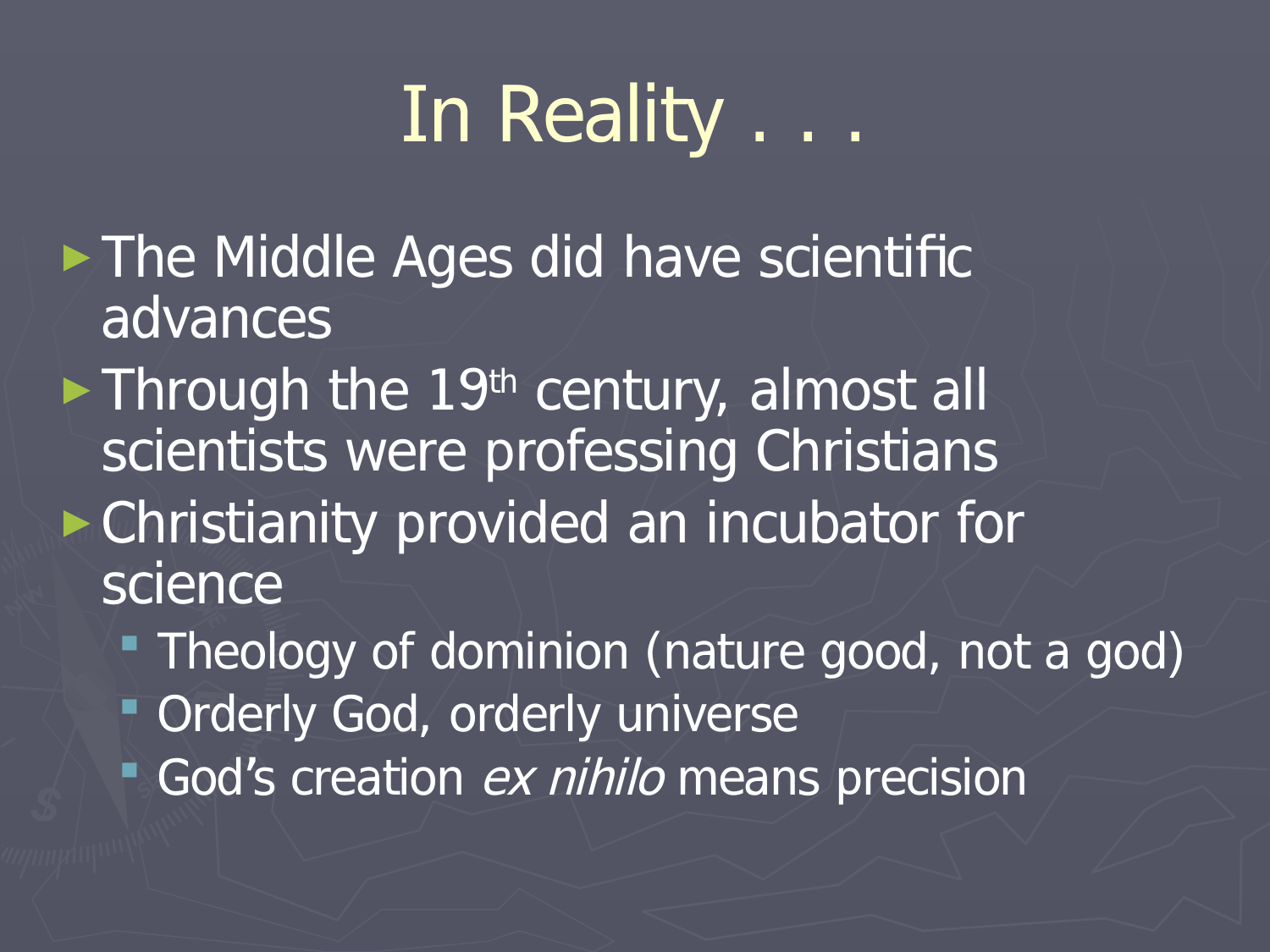

# In Reality . . .
The Middle Ages did have scientific advances
Through the 19th century, almost all scientists were professing Christians
Christianity provided an incubator for science
Theology of dominion (nature good, not a god)
Orderly God, orderly universe
God’s creation ex nihilo means precision